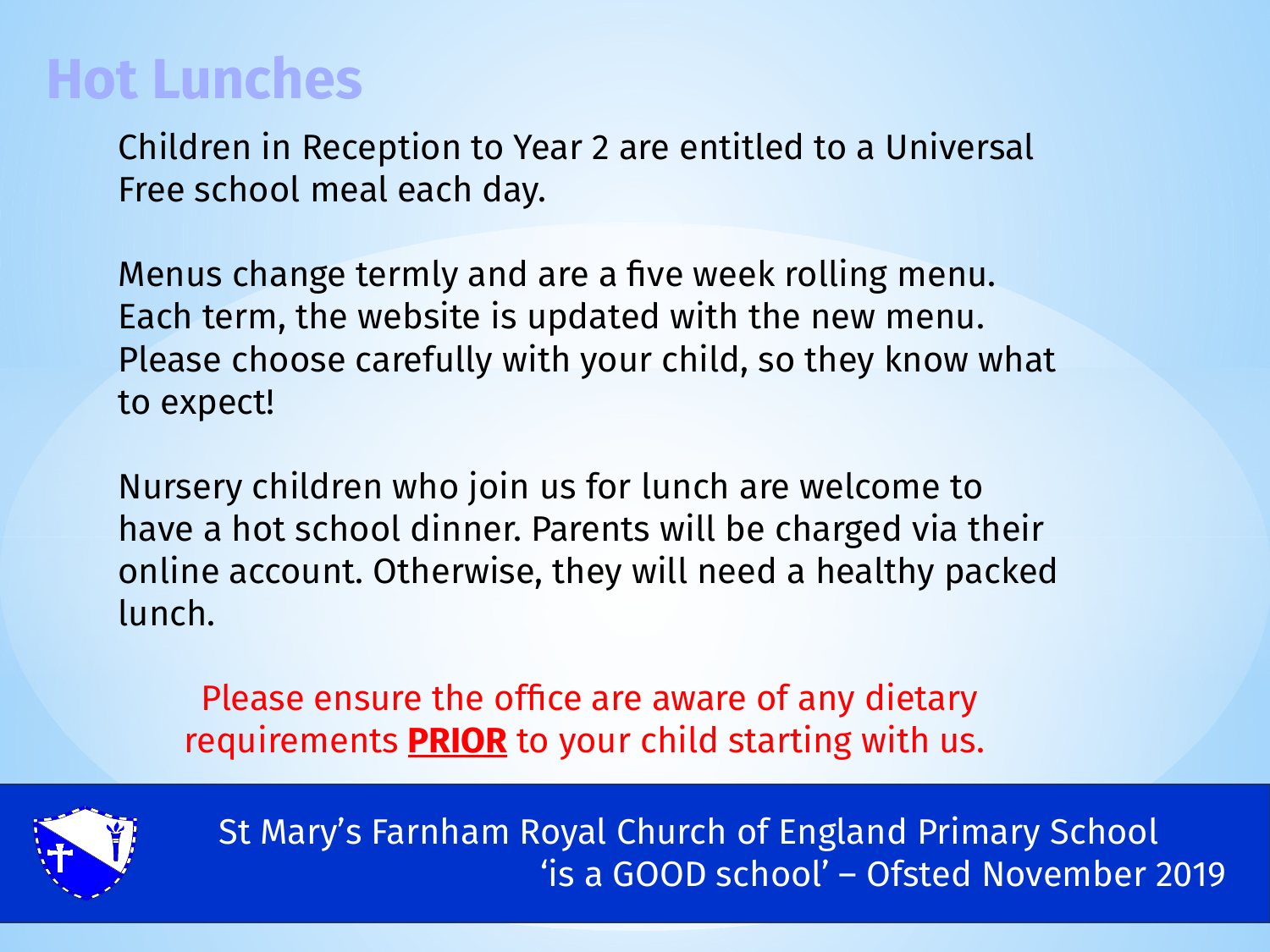

Hot Lunches
Children in Reception to Year 2 are entitled to a Universal Free school meal each day.

Menus change termly and are a five week rolling menu.
Each term, the website is updated with the new menu.  Please choose carefully with your child, so they know what to expect!

Nursery children who join us for lunch are welcome to have a hot school dinner. Parents will be charged via their online account. Otherwise, they will need a healthy packed lunch.

Please ensure the office are aware of any dietary requirements PRIOR to your child starting with us.

St Mary’s Farnham Royal Church of England Primary School
‘is a GOOD school’ – Ofsted November 2019